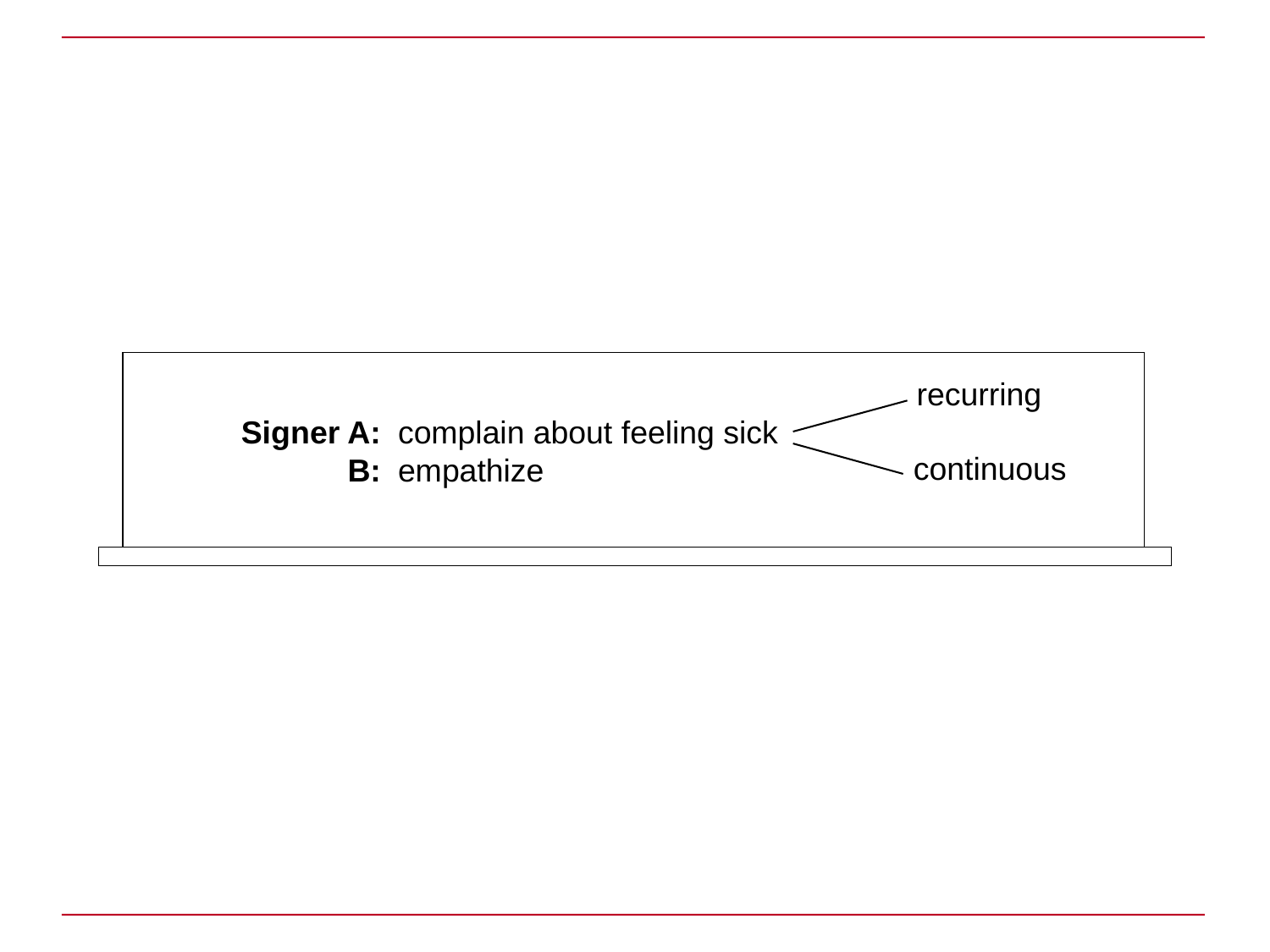

Signer A:	complain about feeling sick
	B:	empathize
recurring
continuous